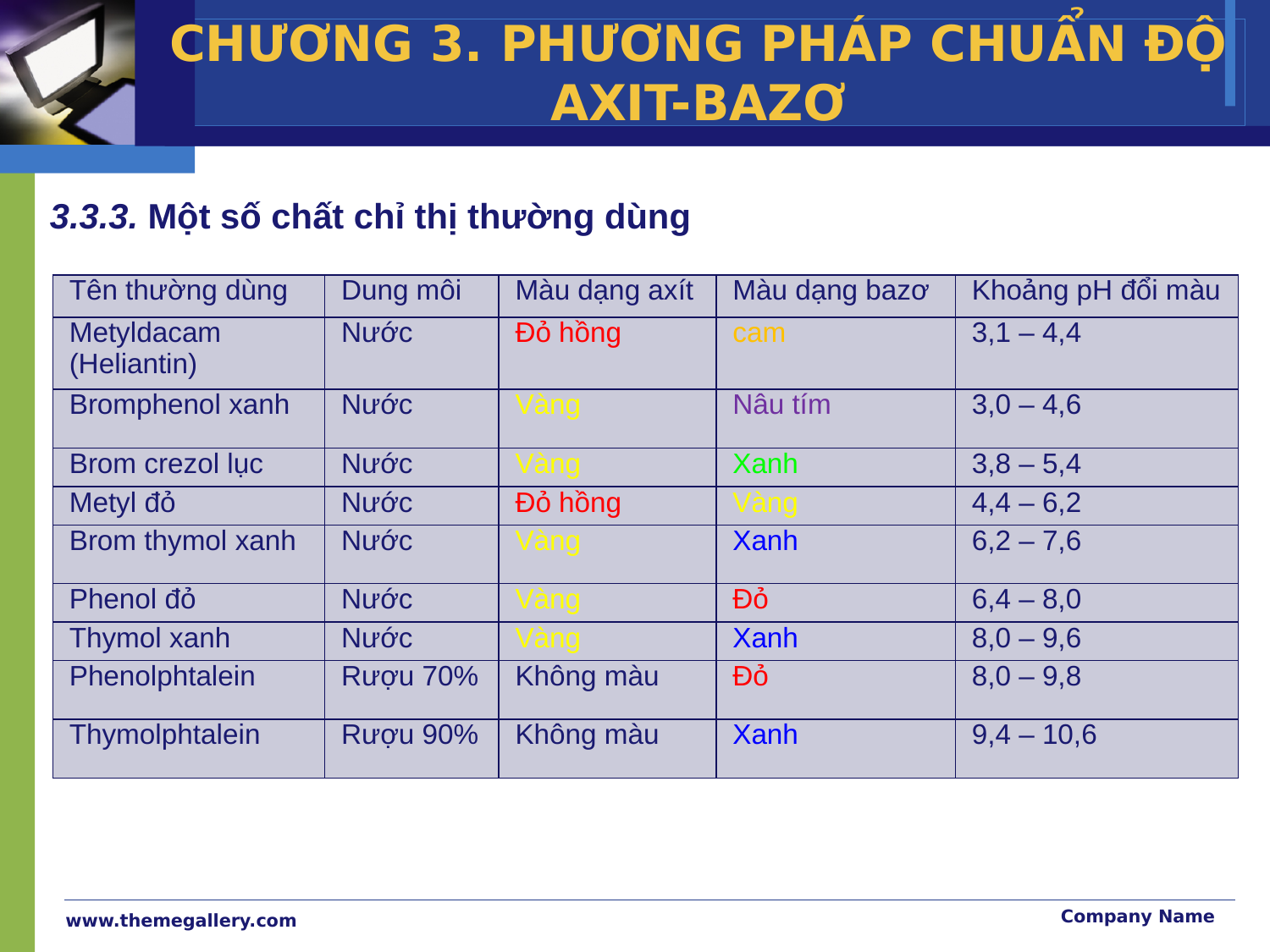

CHƯƠNG 3. PHƯƠNG PHÁP CHUẨN ĐỘ AXIT-BAZƠ
3.3.3. Một số chất chỉ thị thường dùng
| Tên thường dùng | Dung môi | Màu dạng axít | Màu dạng bazơ | Khoảng pH đổi màu |
| --- | --- | --- | --- | --- |
| Metyldacam (Heliantin) | Nước | Đỏ hồng | cam | 3,1 – 4,4 |
| Bromphenol xanh | Nước | Vàng | Nâu tím | 3,0 – 4,6 |
| Brom crezol lục | Nước | Vàng | Xanh | 3,8 – 5,4 |
| Metyl đỏ | Nước | Đỏ hồng | Vàng | 4,4 – 6,2 |
| Brom thymol xanh | Nước | Vàng | Xanh | 6,2 – 7,6 |
| Phenol đỏ | Nước | Vàng | Đỏ | 6,4 – 8,0 |
| Thymol xanh | Nước | Vàng | Xanh | 8,0 – 9,6 |
| Phenolphtalein | Rượu 70% | Không màu | Đỏ | 8,0 – 9,8 |
| Thymolphtalein | Rượu 90% | Không màu | Xanh | 9,4 – 10,6 |
Company Name
www.themegallery.com